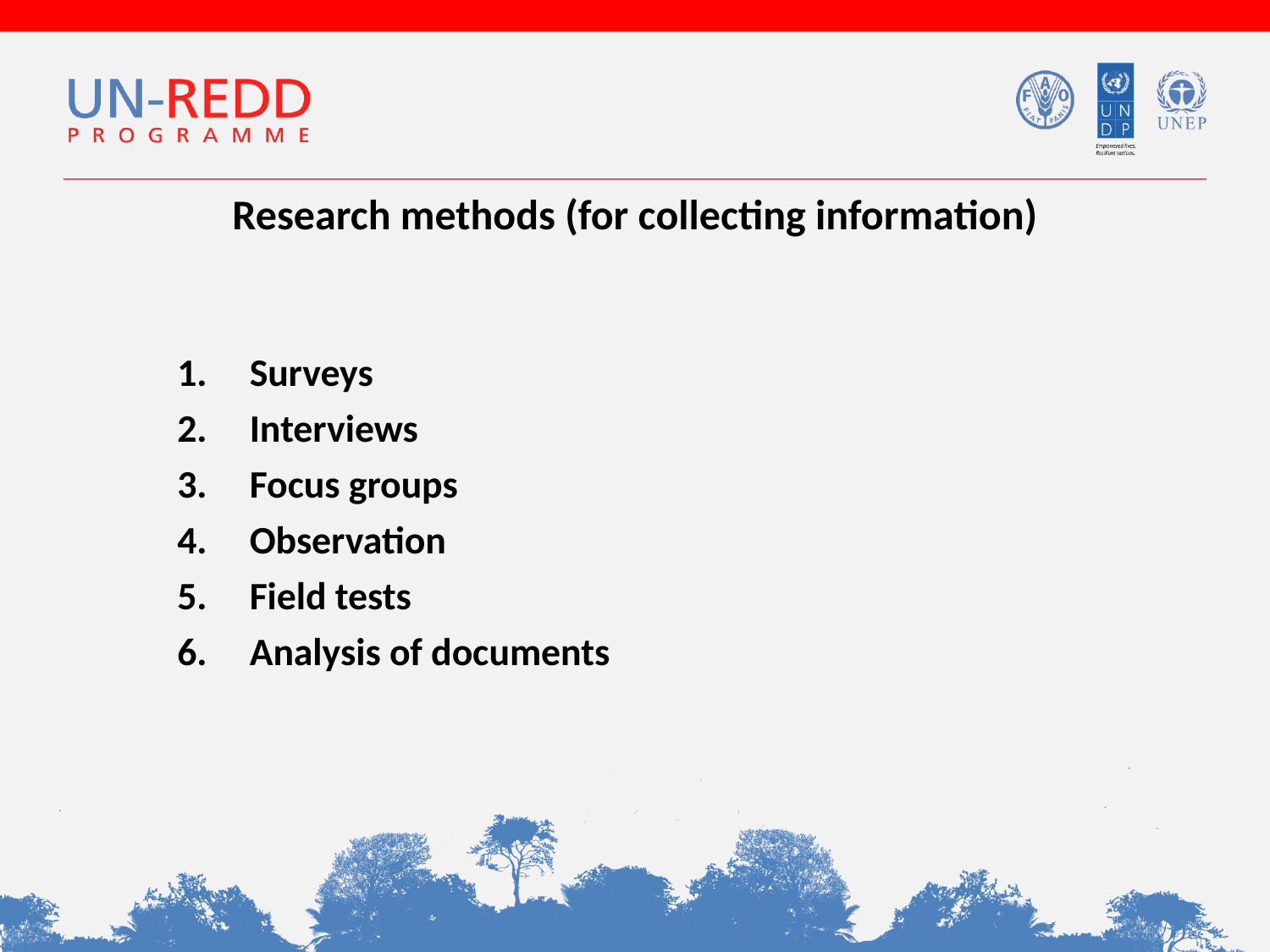

Research methods (for collecting information)

 Surveys
 Interviews
 Focus groups
 Observation
 Field tests
 Analysis of documents